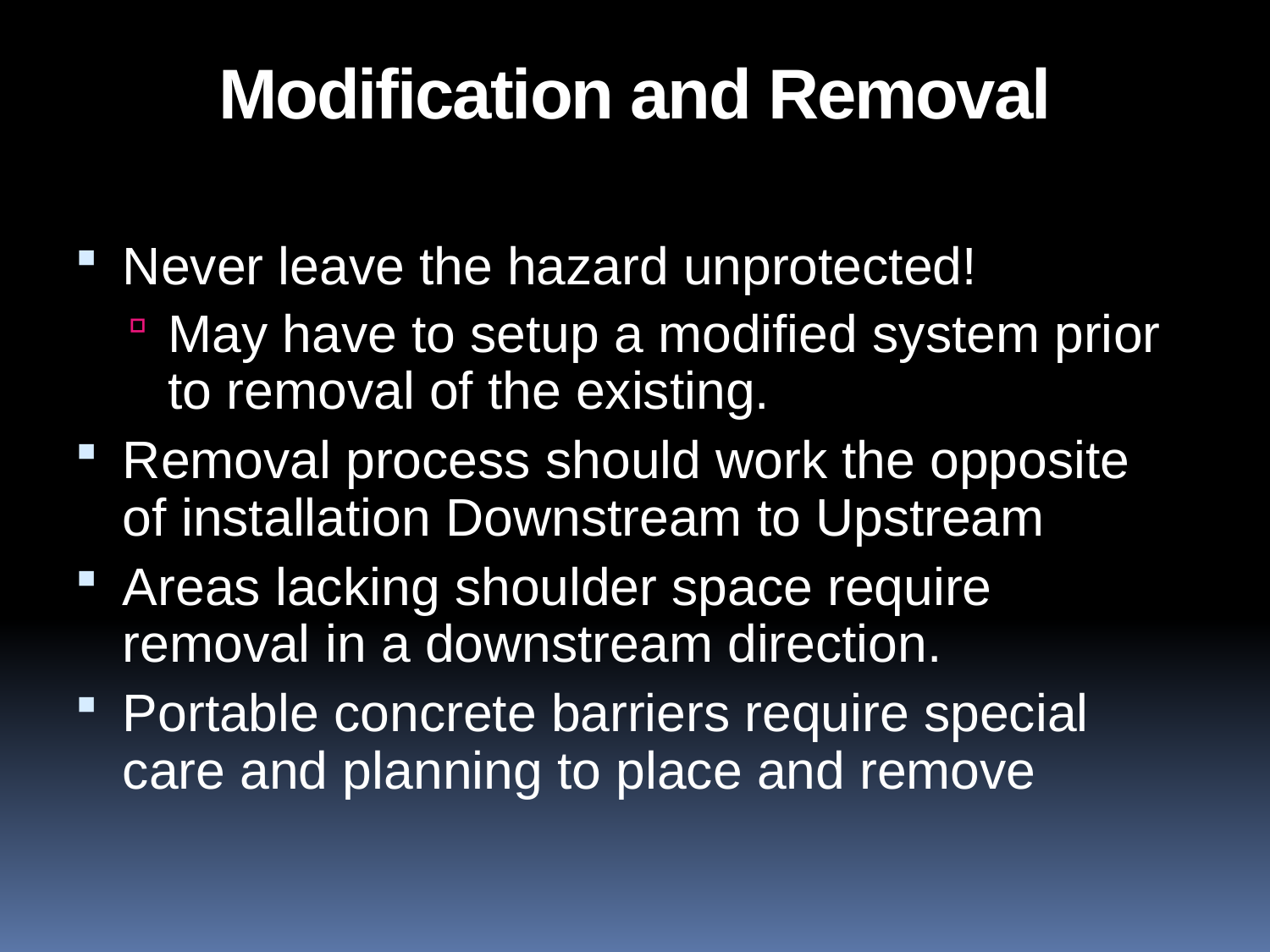

Modification and Removal
Never leave the hazard unprotected!
May have to setup a modified system prior to removal of the existing.
Removal process should work the opposite of installation Downstream to Upstream
Areas lacking shoulder space require removal in a downstream direction.
Portable concrete barriers require special care and planning to place and remove